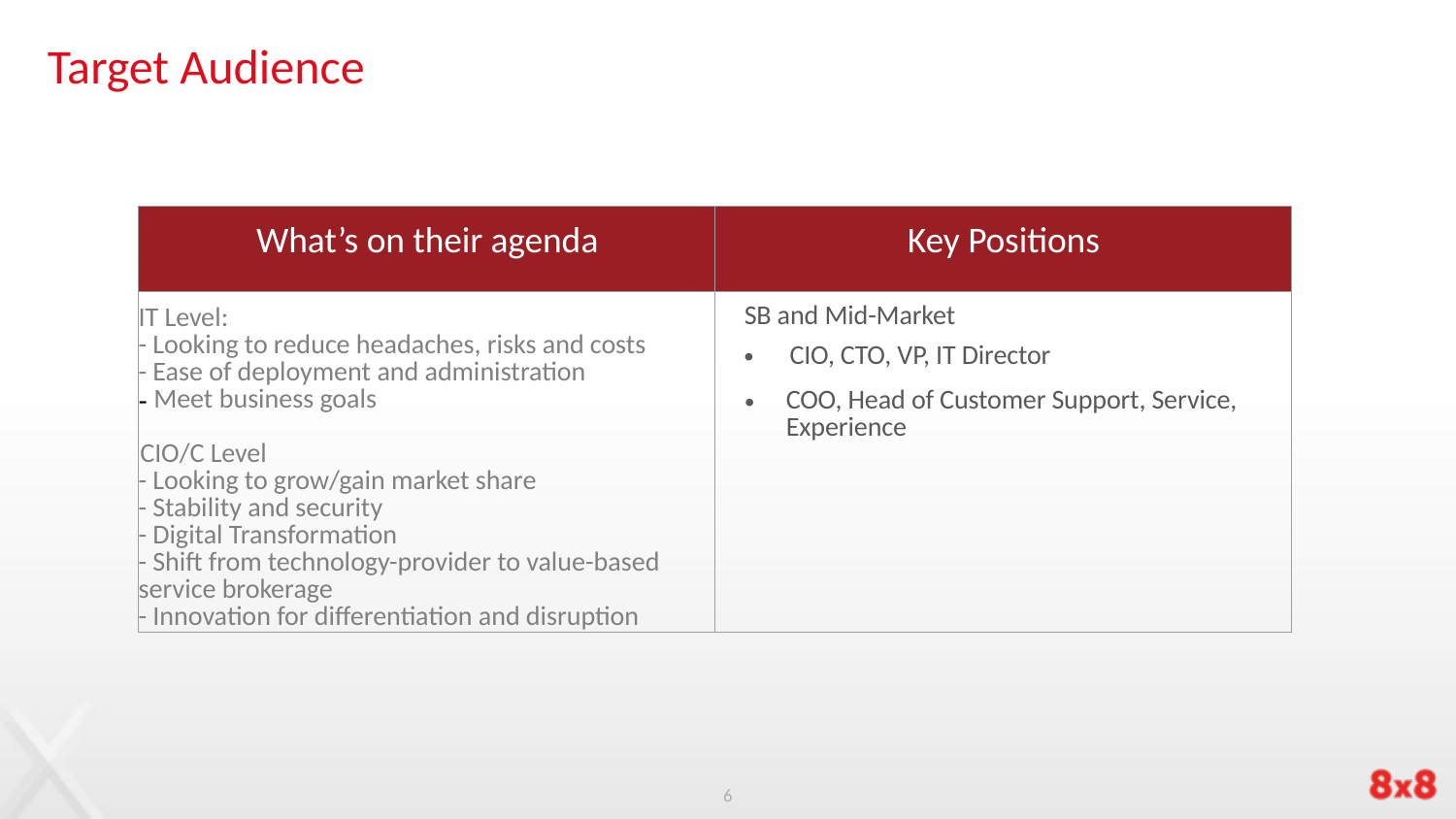

# Target Audience
| What’s on their agenda | Key Positions |
| --- | --- |
| IT Level: - Looking to reduce headaches, risks and costs - Ease of deployment and administration Meet business goals CIO/C Level - Looking to grow/gain market share - Stability and security - Digital Transformation - Shift from technology-provider to value-based service brokerage - Innovation for differentiation and disruption | SB and Mid-Market CIO, CTO, VP, IT Director COO, Head of Customer Support, Service, Experience |
6
6